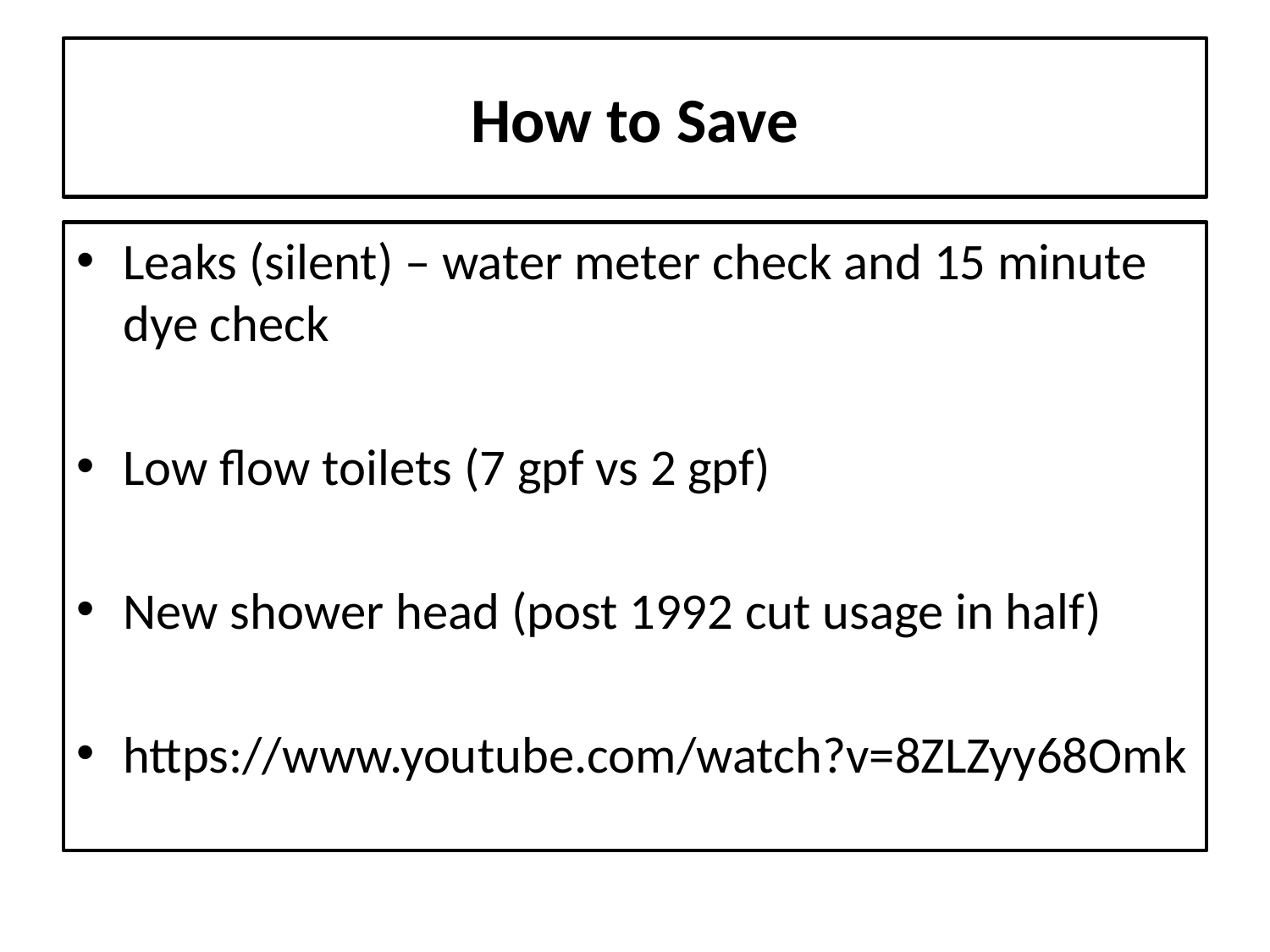

# How to Save
Leaks (silent) – water meter check and 15 minute dye check

Low flow toilets (7 gpf vs 2 gpf)

New shower head (post 1992 cut usage in half)

https://www.youtube.com/watch?v=8ZLZyy68Omk